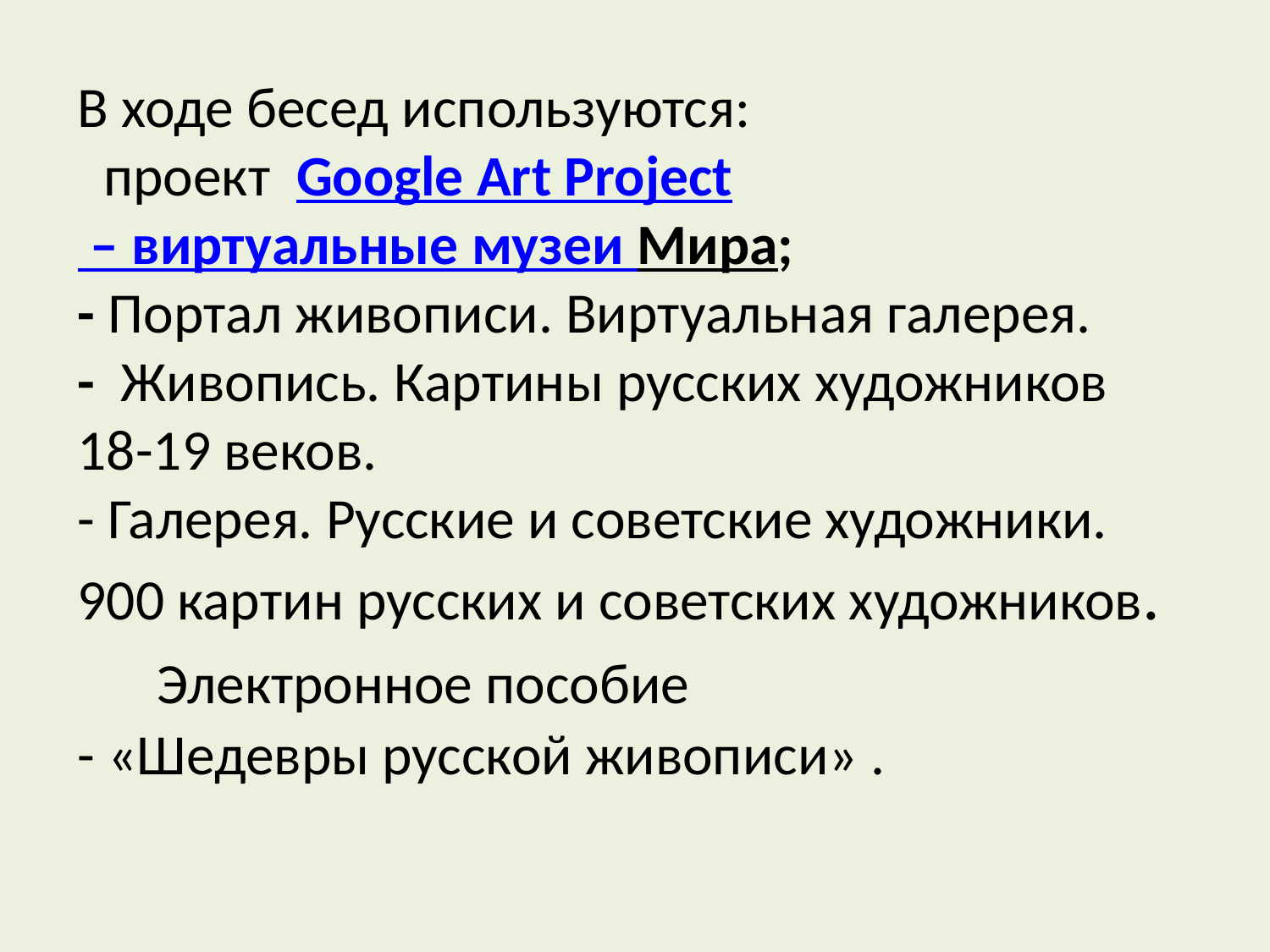

# В ходе бесед используются: проект  Google Art Project – виртуальные музеи Мира; - Портал живописи. Виртуальная галерея. -  Живопись. Картины русских художников 18-19 веков. - Галерея. Русские и советские художники. 900 картин русских и советских художников.        Электронное пособие - «Шедевры русской живописи» .